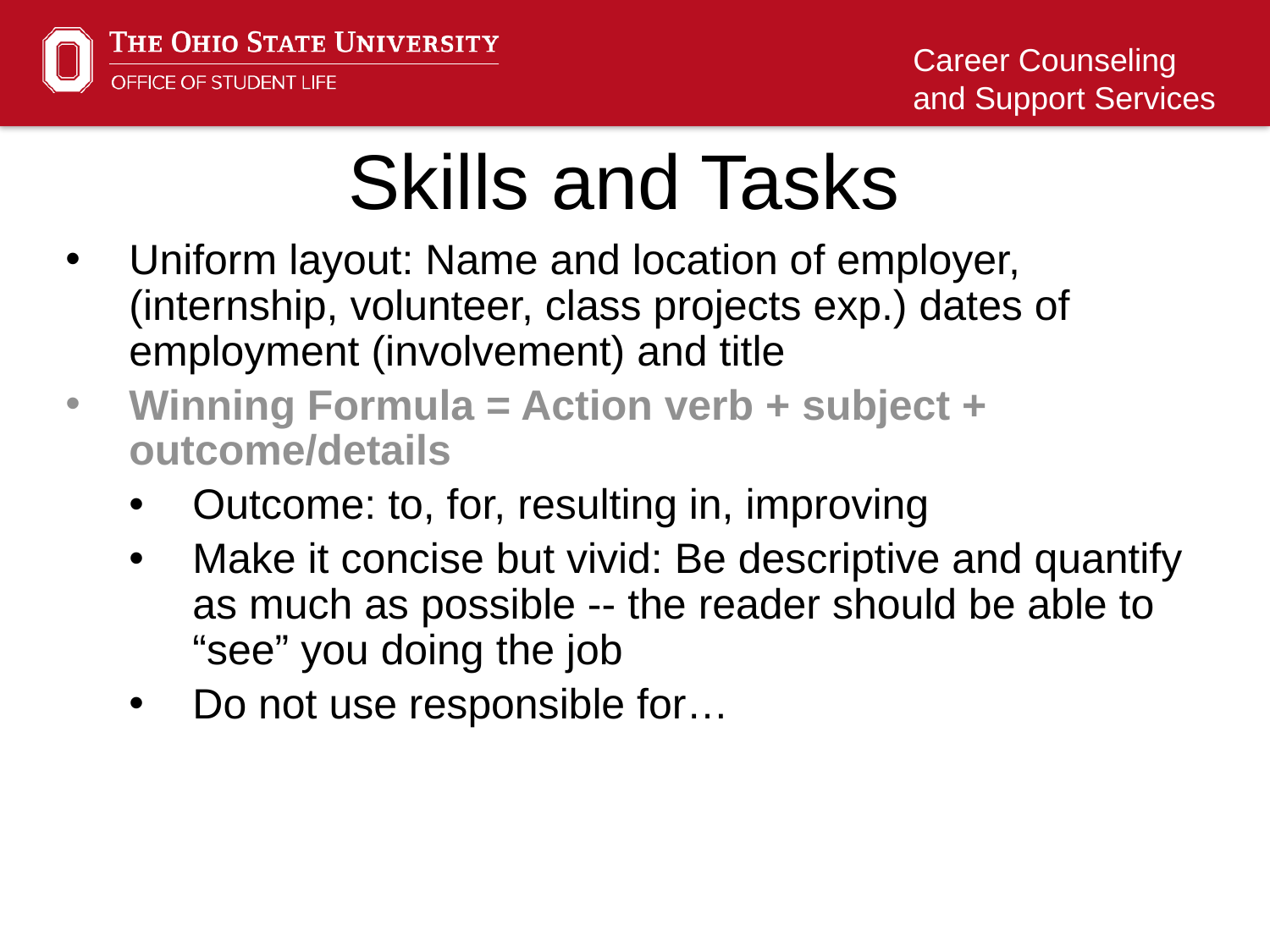

Skills and Tasks
Uniform layout: Name and location of employer, (internship, volunteer, class projects exp.) dates of employment (involvement) and title
Winning Formula = Action verb + subject + outcome/details
Outcome: to, for, resulting in, improving
Make it concise but vivid: Be descriptive and quantify as much as possible -- the reader should be able to “see” you doing the job
Do not use responsible for…